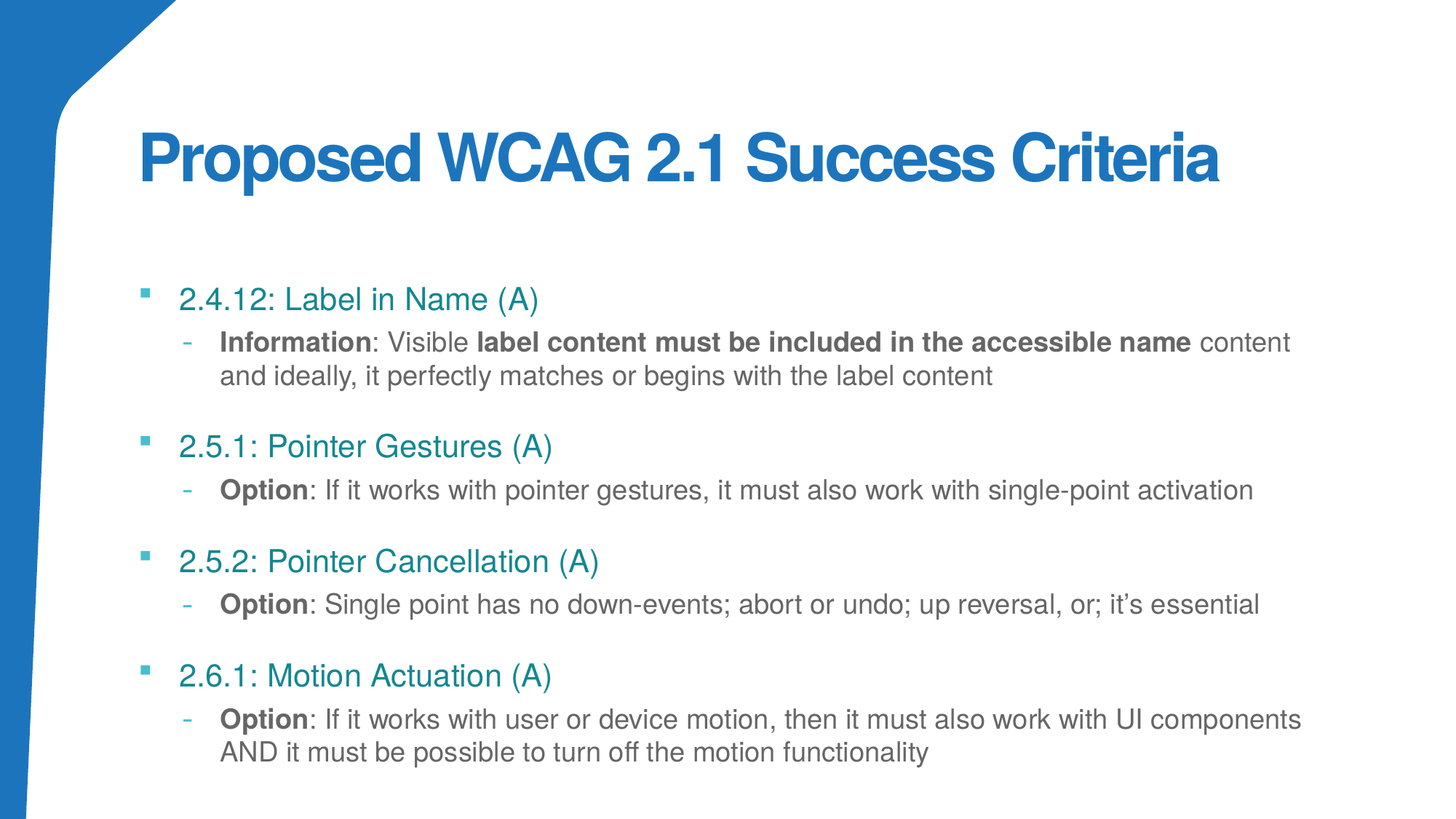

# Proposed WCAG 2.1 Success Criteria
2.4.12: Label in Name (A)
Information: Visible label content must be included in the accessible name content and ideally, it perfectly matches or begins with the label content
2.5.1: Pointer Gestures (A)
Option: If it works with pointer gestures, it must also work with single-point activation
2.5.2: Pointer Cancellation (A)
Option: Single point has no down-events; abort or undo; up reversal, or; it’s essential
2.6.1: Motion Actuation (A)
Option: If it works with user or device motion, then it must also work with UI components AND it must be possible to turn off the motion functionality